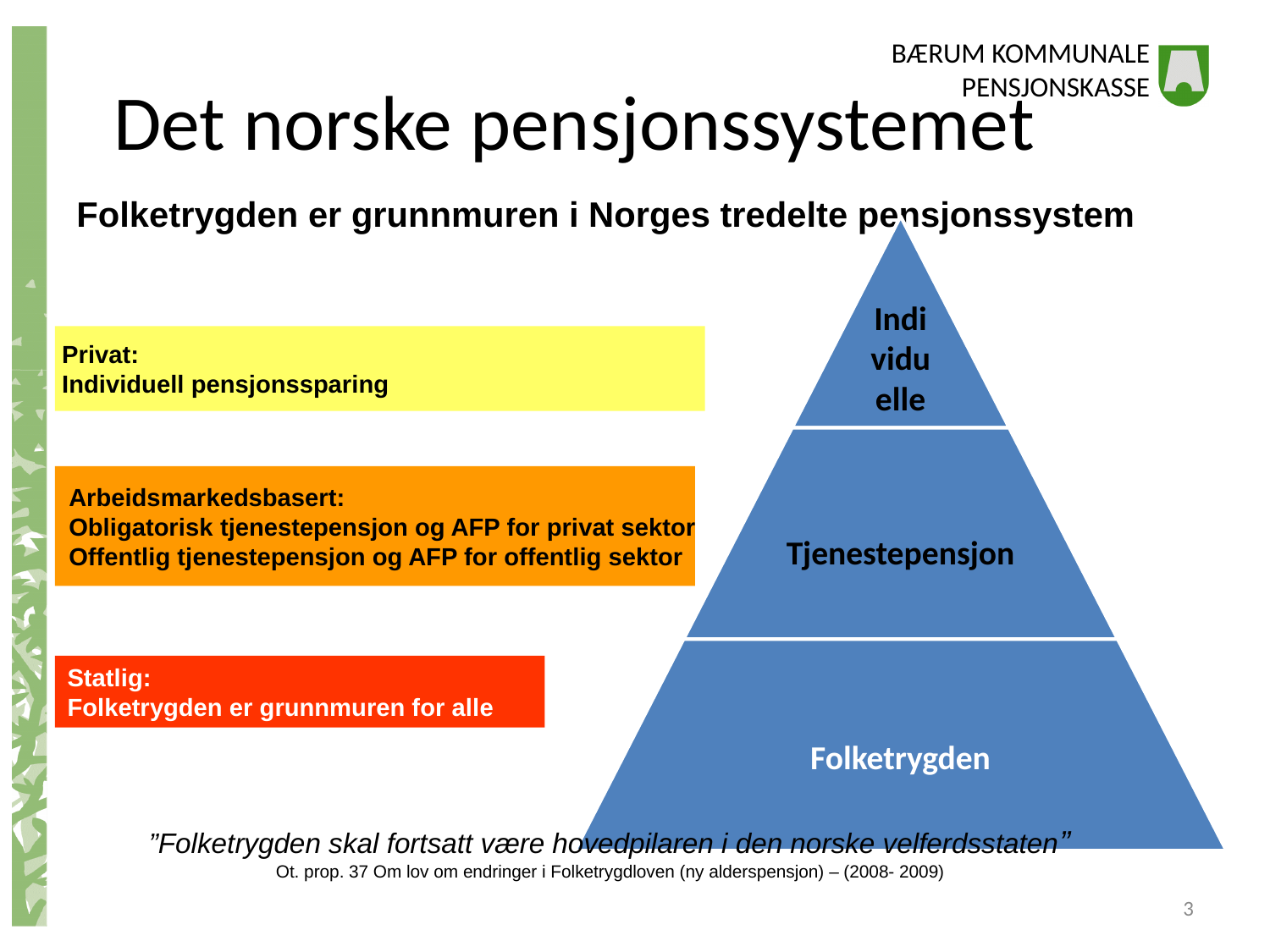

Det norske pensjonssystemet
Folketrygden er grunnmuren i Norges tredelte pensjonssystem

Individuelle
Pensjoner
Tjenestepensjon
Folketrygden

 Privat:
 Individuell pensjonssparing
  Arbeidsmarkedsbasert:
  Obligatorisk tjenestepensjon og AFP for privat sektor
  Offentlig tjenestepensjon og AFP for offentlig sektor
Statlig:
Folketrygden er grunnmuren for alle
 ”Folketrygden skal fortsatt være hovedpilaren i den norske velferdsstaten”  Ot. prop. 37 Om lov om endringer i Folketrygdloven (ny alderspensjon) – (2008- 2009)
3